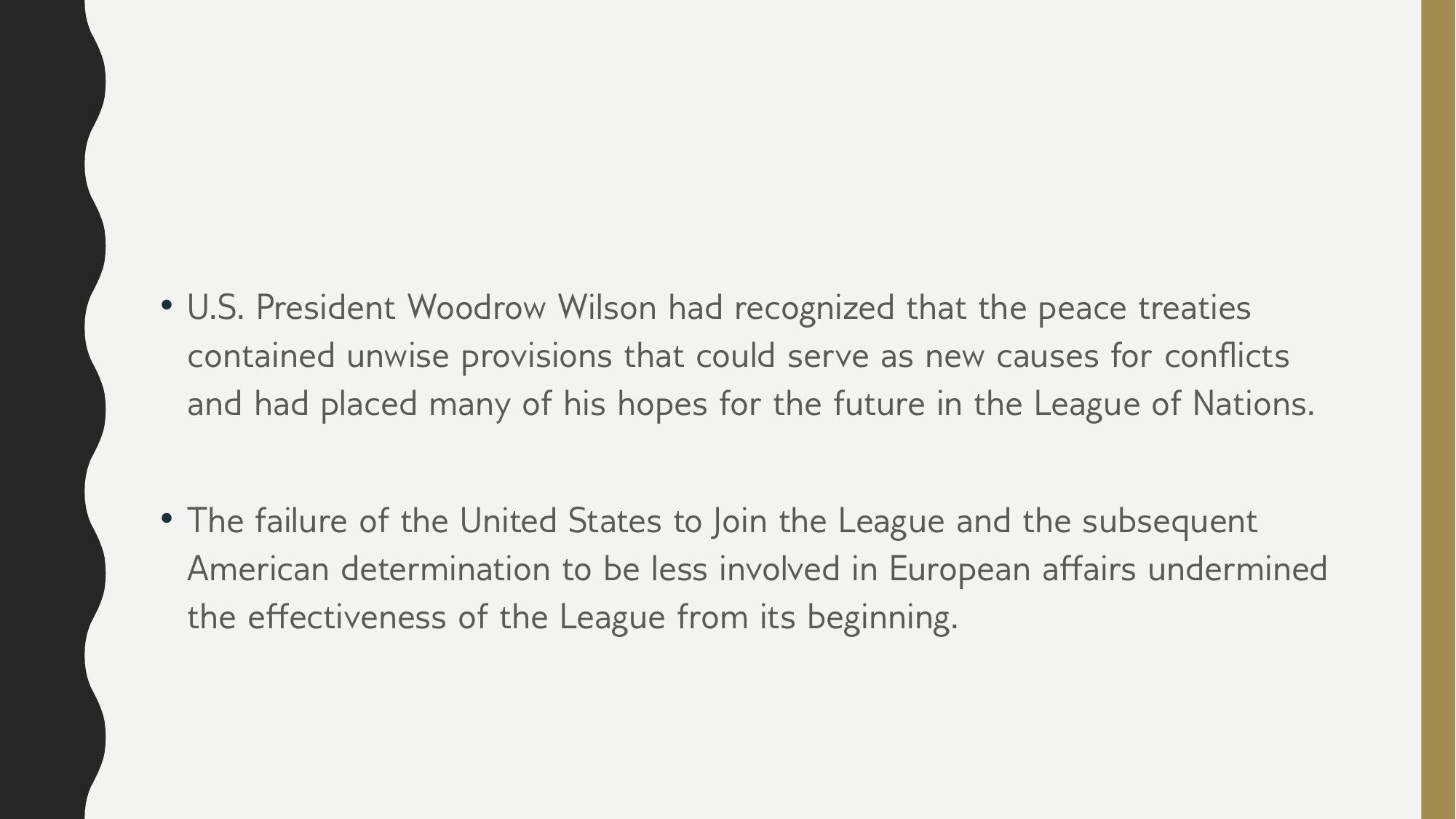

#
U.S. President Woodrow Wilson had recognized that the peace treaties contained unwise provisions that could serve as new causes for conflicts and had placed many of his hopes for the future in the League of Nations.

The failure of the United States to Join the League and the subsequent American determination to be less involved in European affairs undermined the effectiveness of the League from its beginning.